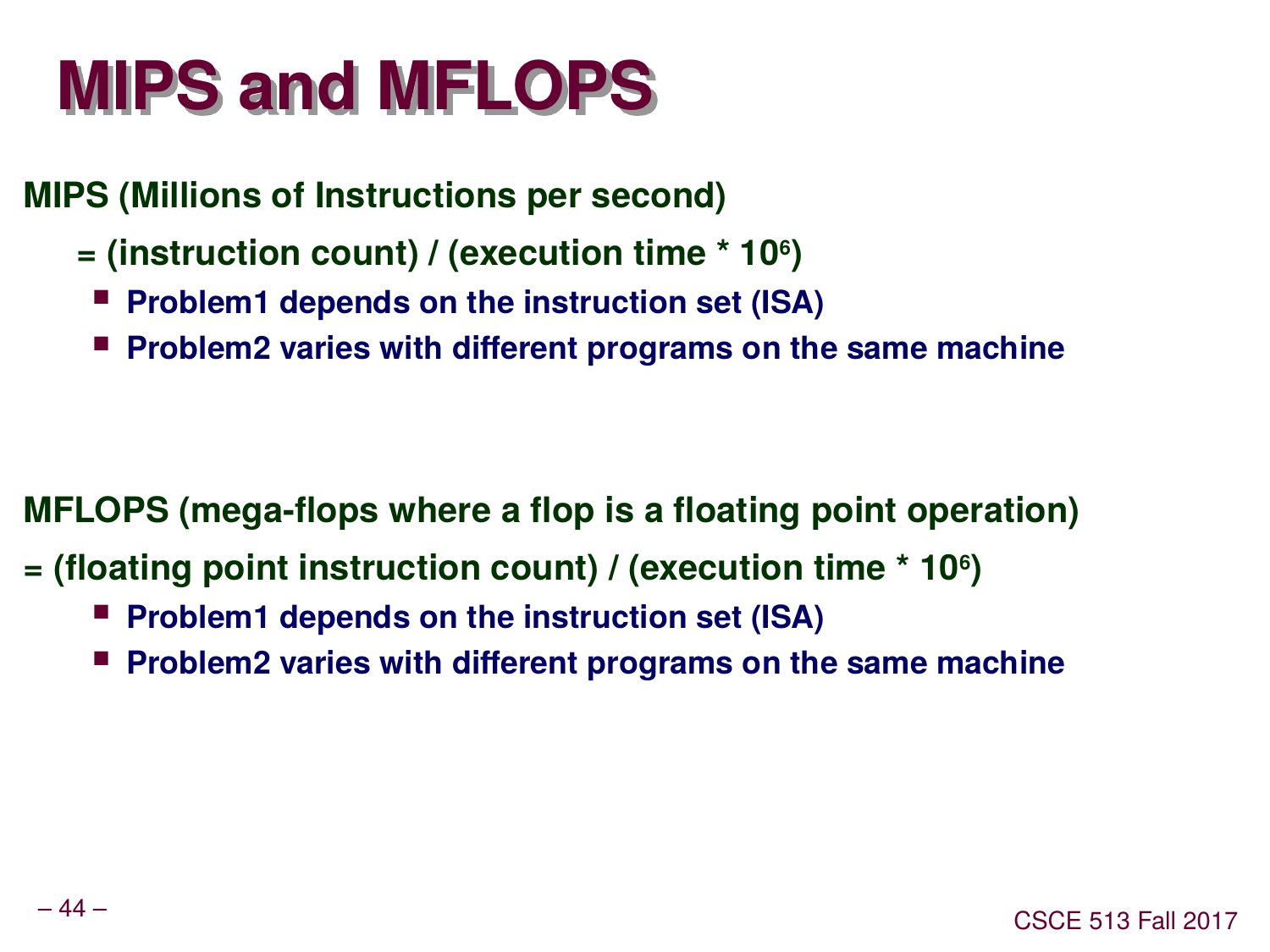

# MIPS and MFLOPS
MIPS (Millions of Instructions per second)
	= (instruction count) / (execution time * 106)
Problem1 depends on the instruction set (ISA)
Problem2 varies with different programs on the same machine

MFLOPS (mega-flops where a flop is a floating point operation)
= (floating point instruction count) / (execution time * 106)
Problem1 depends on the instruction set (ISA)
Problem2 varies with different programs on the same machine